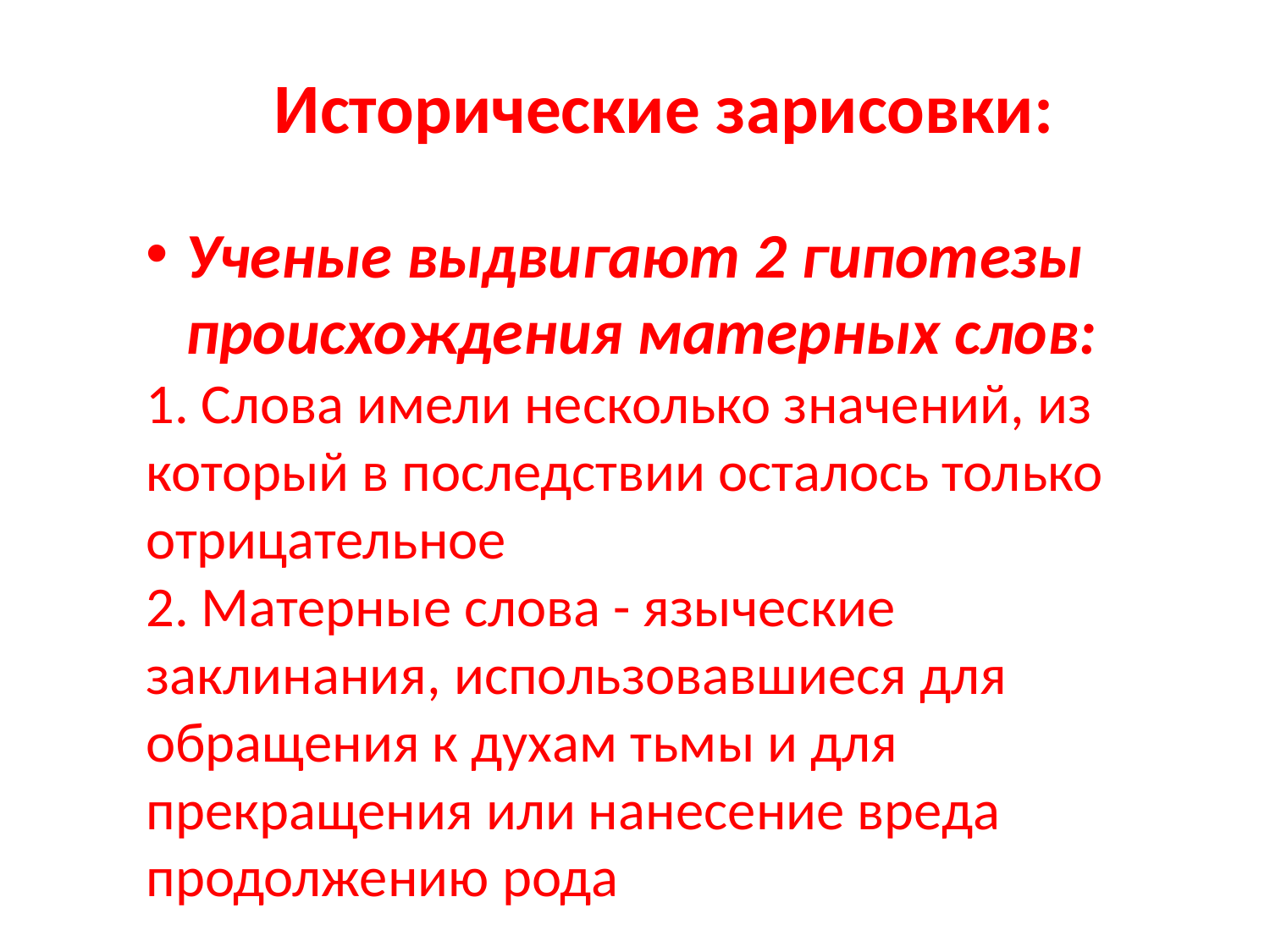

Исторические зарисовки:

Ученые выдвигают 2 гипотезы происхождения матерных слов:
1. Слова имели несколько значений, из который в последствии осталось только отрицательное
2. Матерные слова - языческие заклинания, использовавшиеся для обращения к духам тьмы и для
прекращения или нанесение вреда продолжению рода